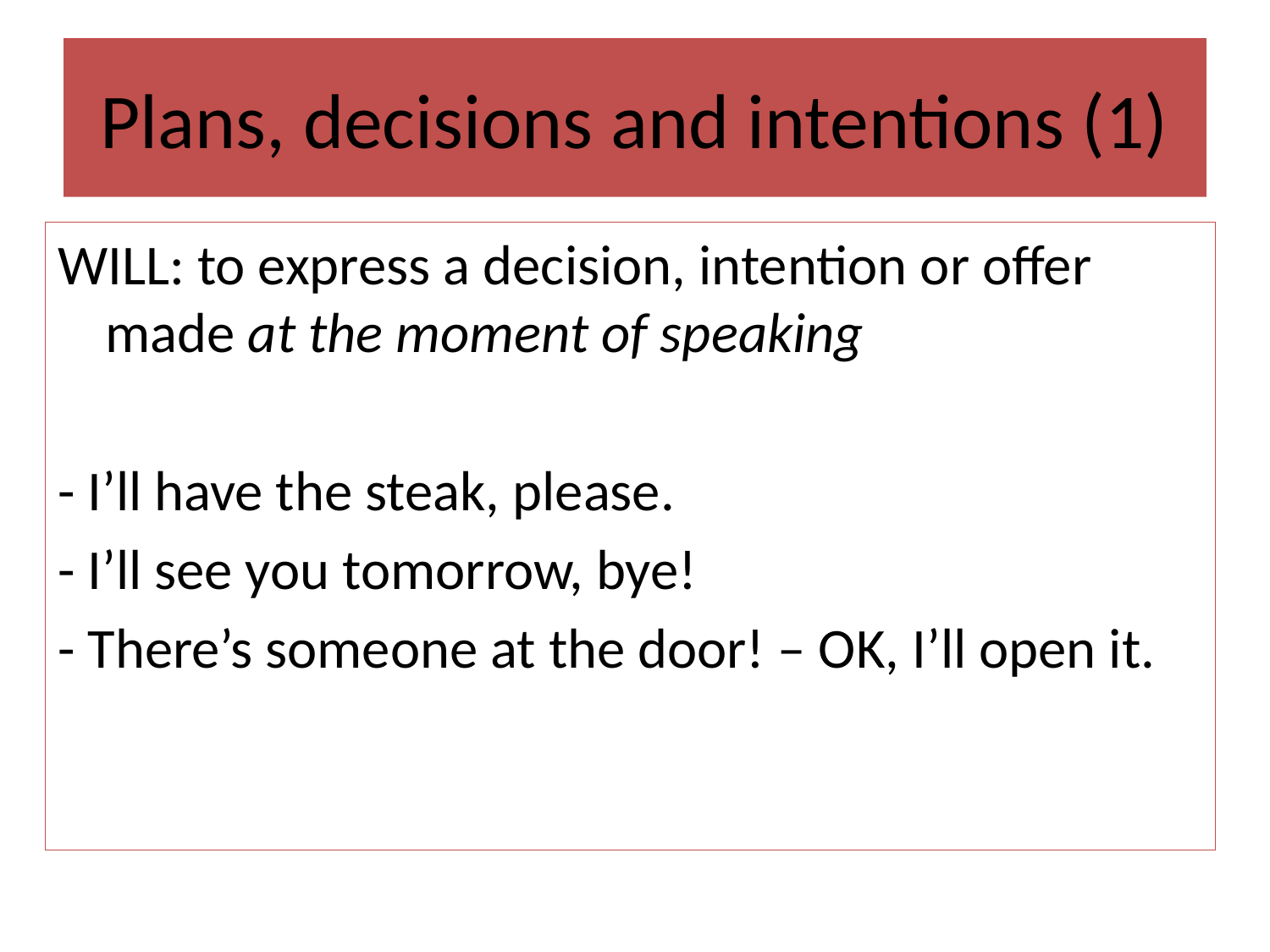

# Plans, decisions and intentions (1)
WILL: to express a decision, intention or offer made at the moment of speaking

- I’ll have the steak, please.
- I’ll see you tomorrow, bye!
- There’s someone at the door! – OK, I’ll open it.